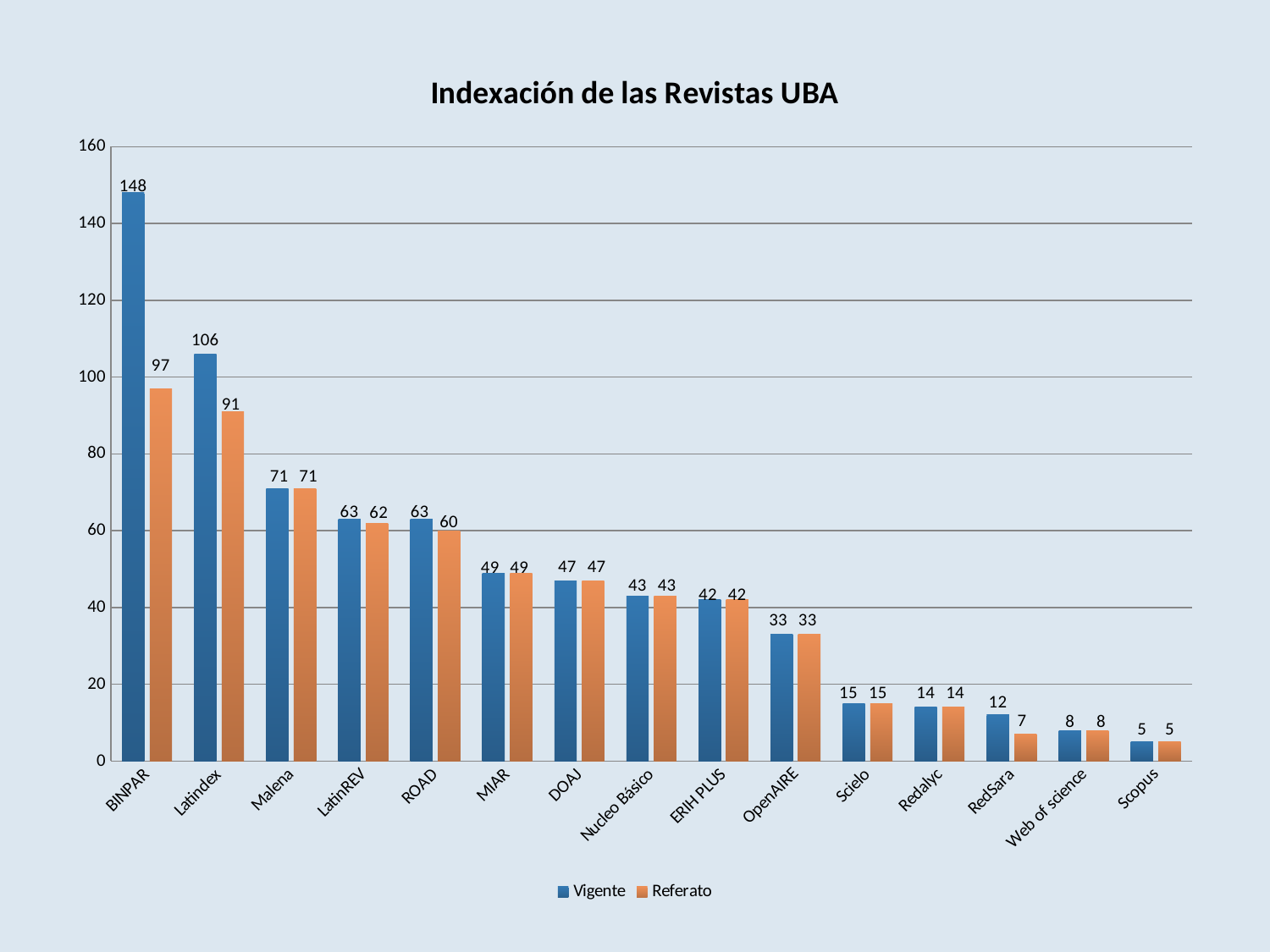

### Chart: Indexación de las Revistas UBA

| Category | Vigente | Referato |
|---|---|---|
| BINPAR | 148.0 | 97.0 |
| Latindex | 106.0 | 91.0 |
| Malena | 71.0 | 71.0 |
| LatinREV | 63.0 | 62.0 |
| ROAD | 63.0 | 60.0 |
| MIAR | 49.0 | 49.0 |
| DOAJ | 47.0 | 47.0 |
| Nucleo Básico | 43.0 | 43.0 |
| ERIH PLUS | 42.0 | 42.0 |
| OpenAIRE | 33.0 | 33.0 |
| Scielo | 15.0 | 15.0 |
| Redalyc | 14.0 | 14.0 |
| RedSara | 12.0 | 7.0 |
| Web of science | 8.0 | 8.0 |
| Scopus | 5.0 | 5.0 |